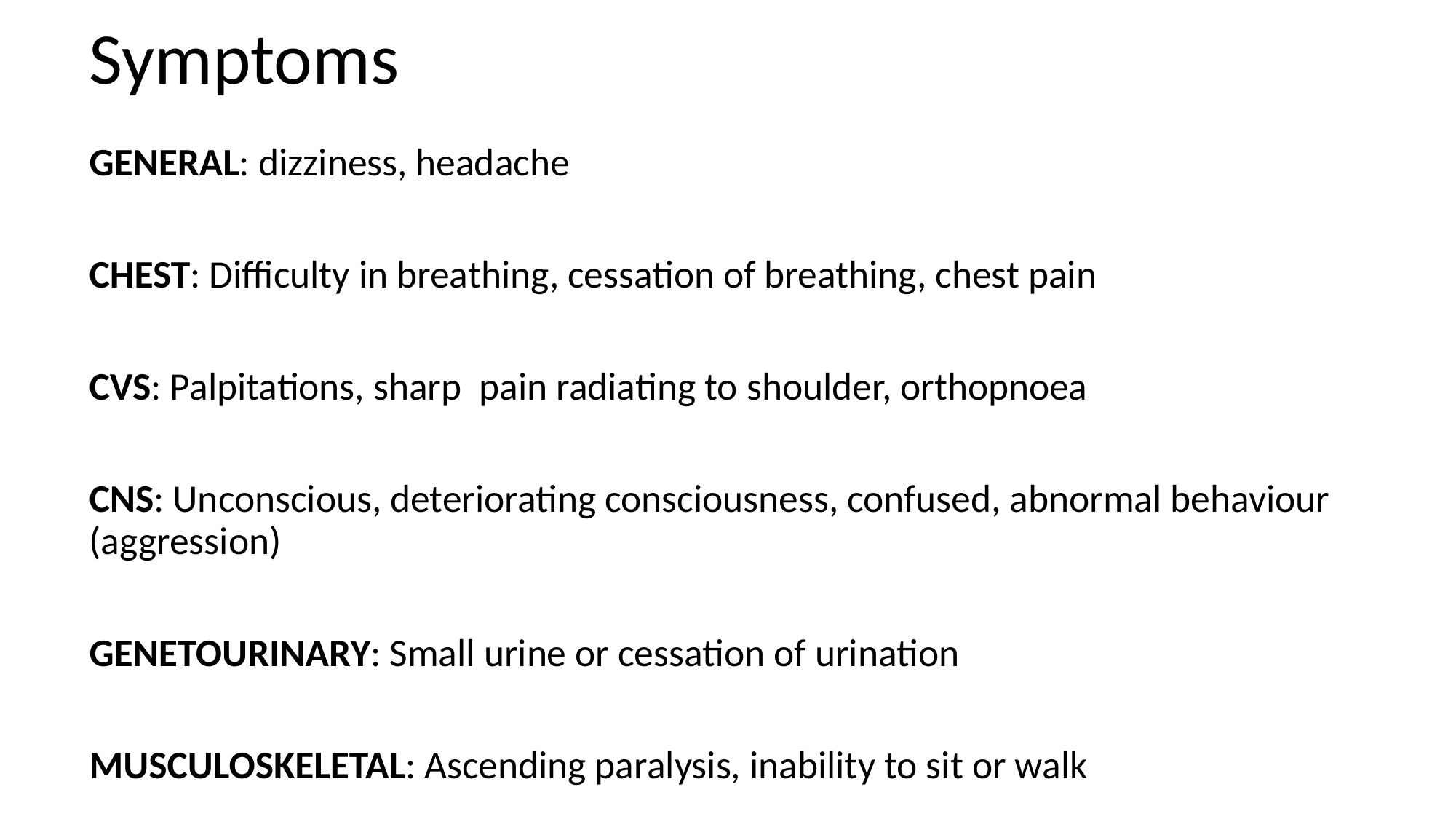

# Symptoms
GENERAL: dizziness, headache

CHEST: Difficulty in breathing, cessation of breathing, chest pain

CVS: Palpitations, sharp  pain radiating to shoulder, orthopnoea

CNS: Unconscious, deteriorating consciousness, confused, abnormal behaviour (aggression)

GENETOURINARY: Small urine or cessation of urination

MUSCULOSKELETAL: Ascending paralysis, inability to sit or walk